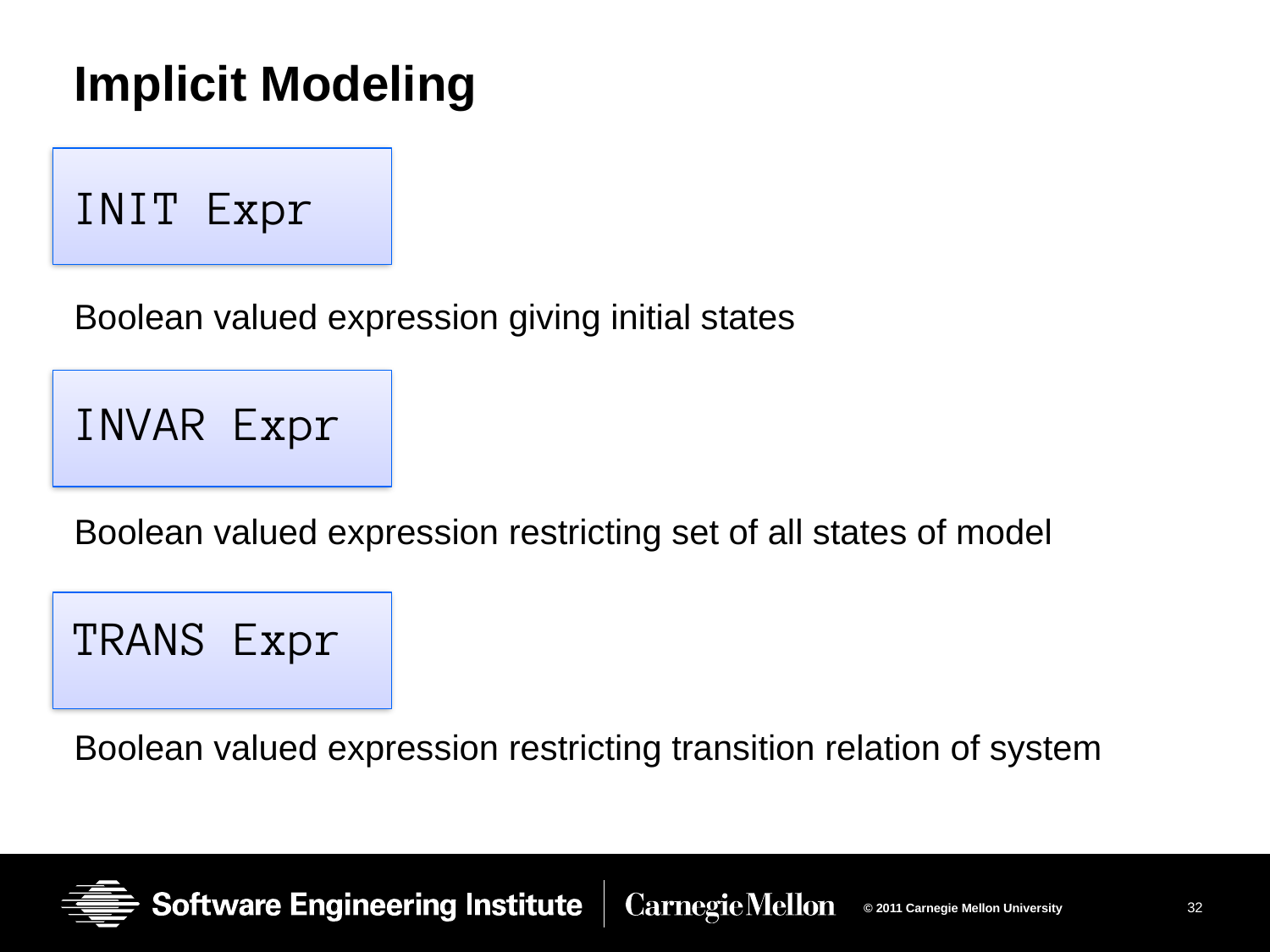

# Implicit Modeling

INIT Expr

Boolean valued expression giving initial states

INVAR Expr

Boolean valued expression restricting set of all states of model

TRANS Expr

Boolean valued expression restricting transition relation of system